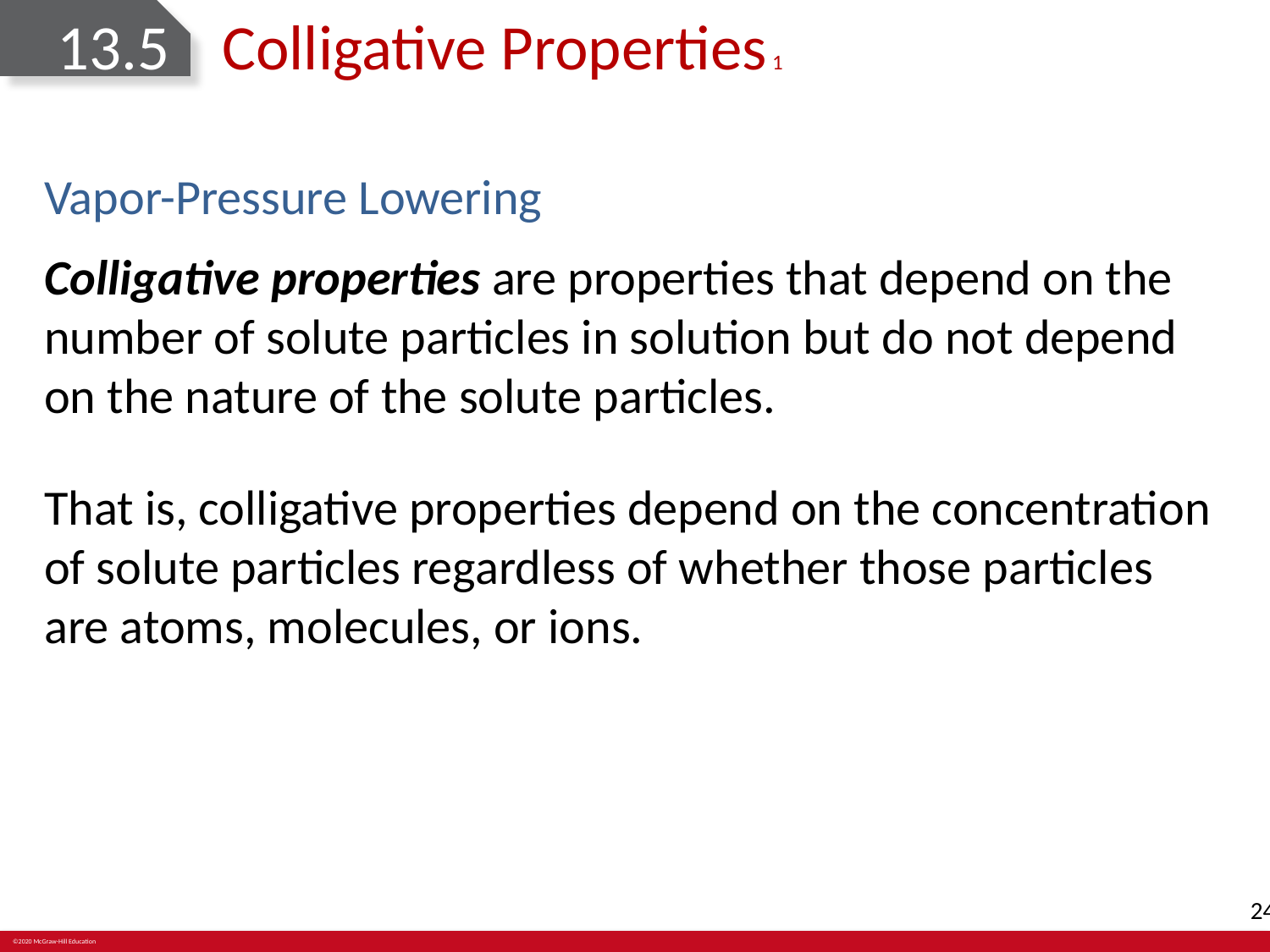

# 13.5	Colligative Properties 1
Vapor-Pressure Lowering
Colligative properties are properties that depend on the number of solute particles in solution but do not depend on the nature of the solute particles.
That is, colligative properties depend on the concentration of solute particles regardless of whether those particles are atoms, molecules, or ions.